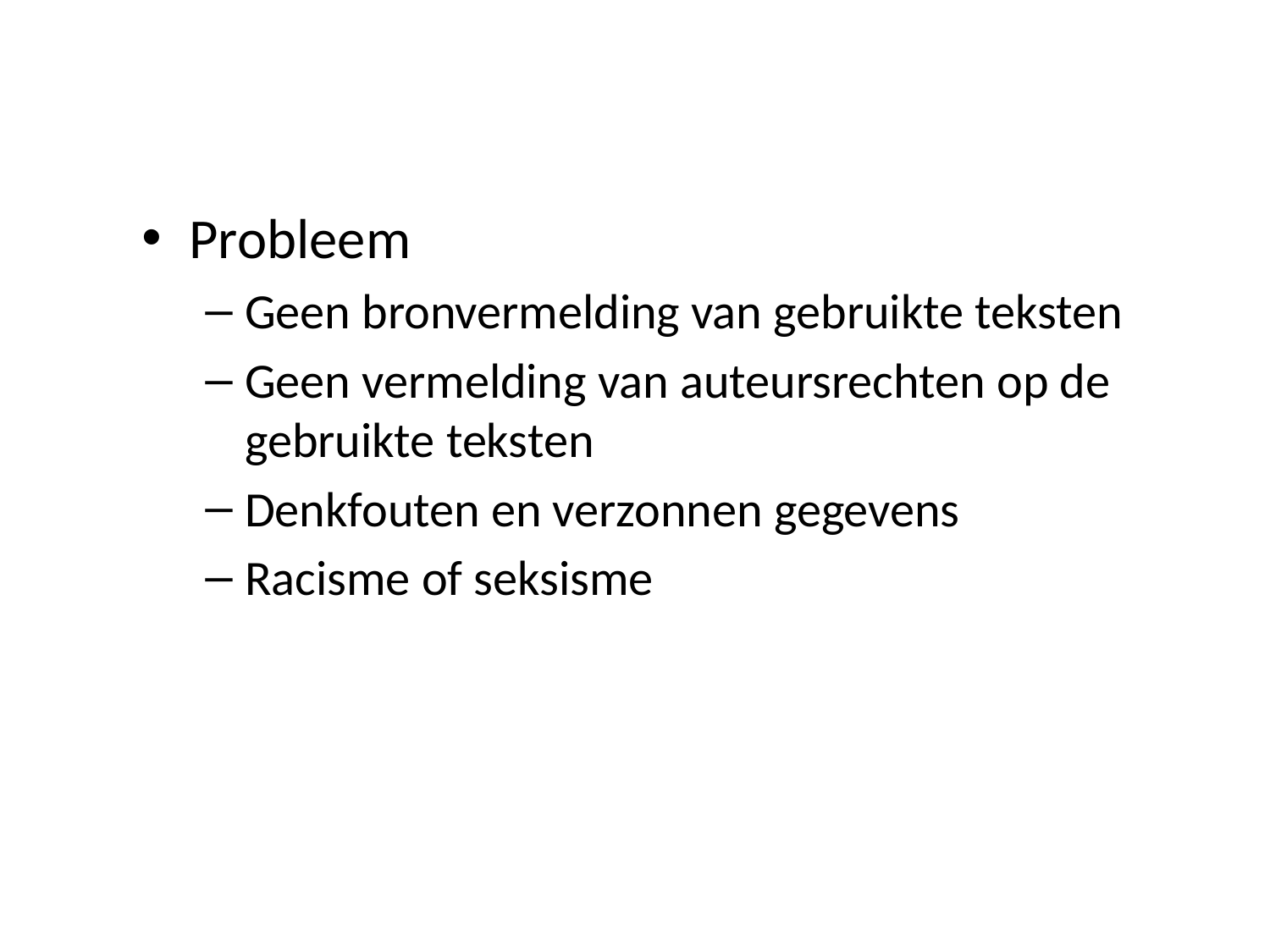

#

Probleem
Geen bronvermelding van gebruikte teksten
Geen vermelding van auteursrechten op de gebruikte teksten
Denkfouten en verzonnen gegevens
Racisme of seksisme